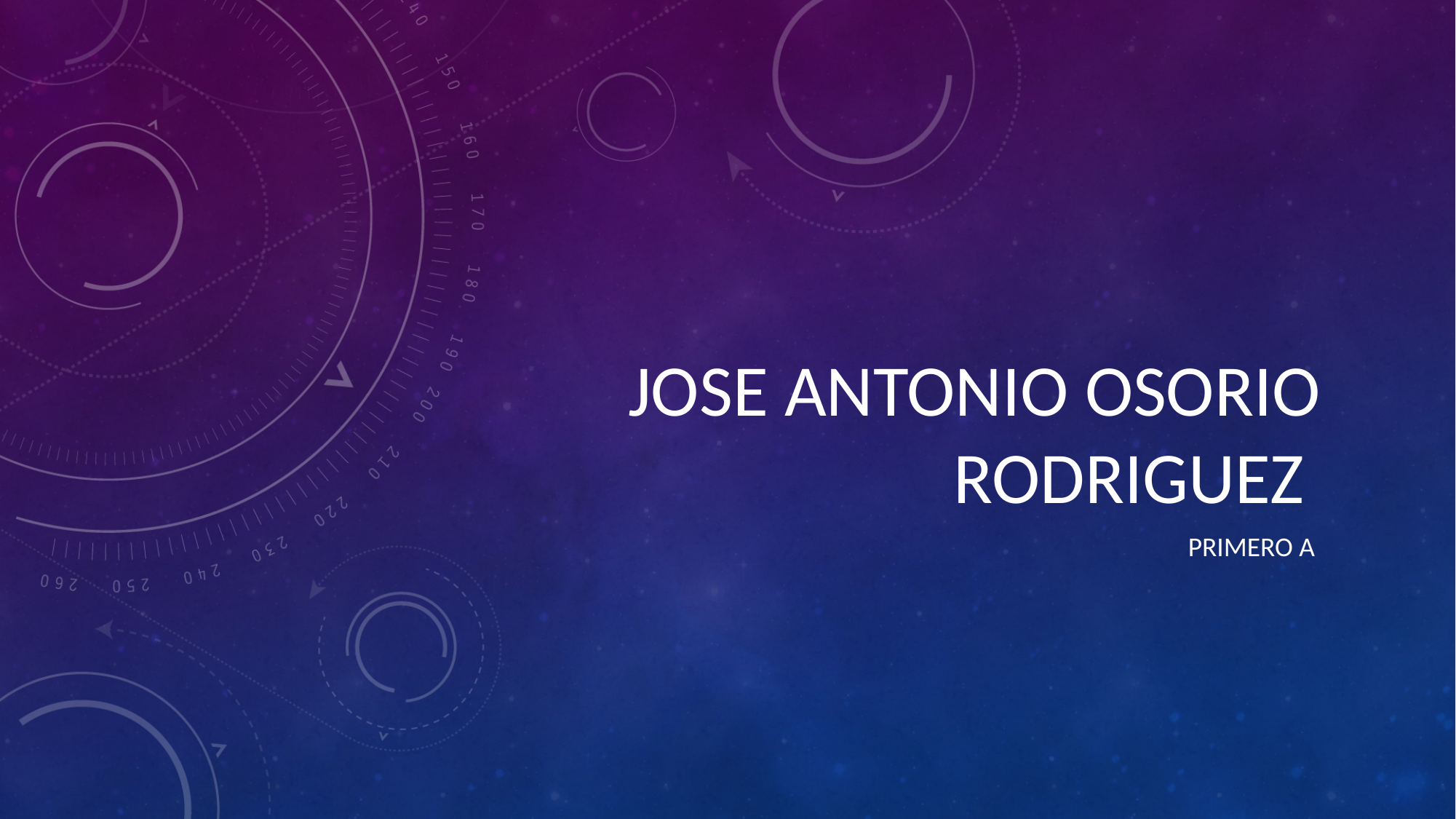

# JOSE ANTONIO OSORIO RODRIGUEZ
PRIMERO A